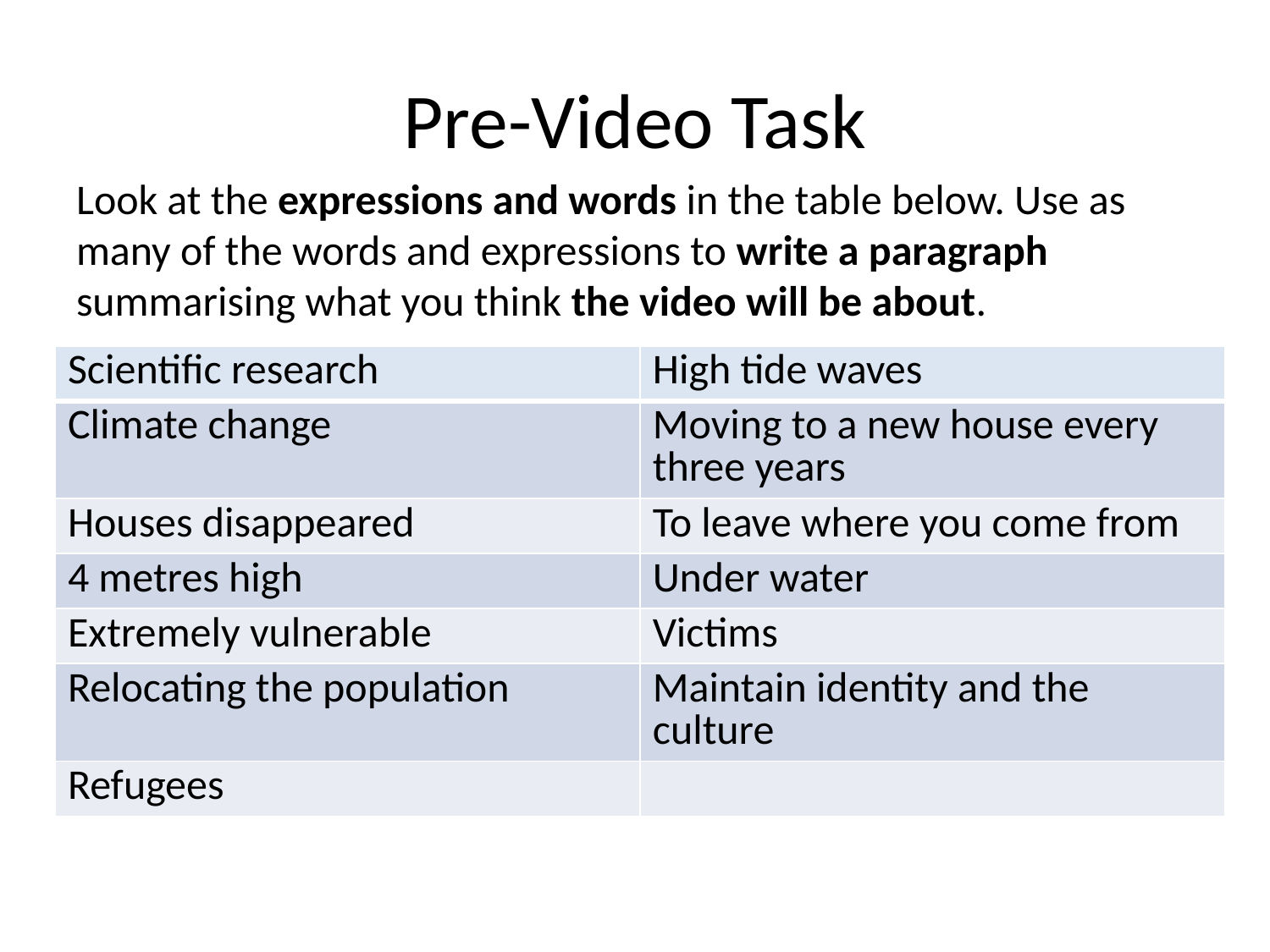

# Pre-Video Task
Look at the expressions and words in the table below. Use as many of the words and expressions to write a paragraph summarising what you think the video will be about.

| Scientific research | High tide waves |
| --- | --- |
| Climate change | Moving to a new house every three years |
| Houses disappeared | To leave where you come from |
| 4 metres high | Under water |
| Extremely vulnerable | Victims |
| Relocating the population | Maintain identity and the culture |
| Refugees |  |